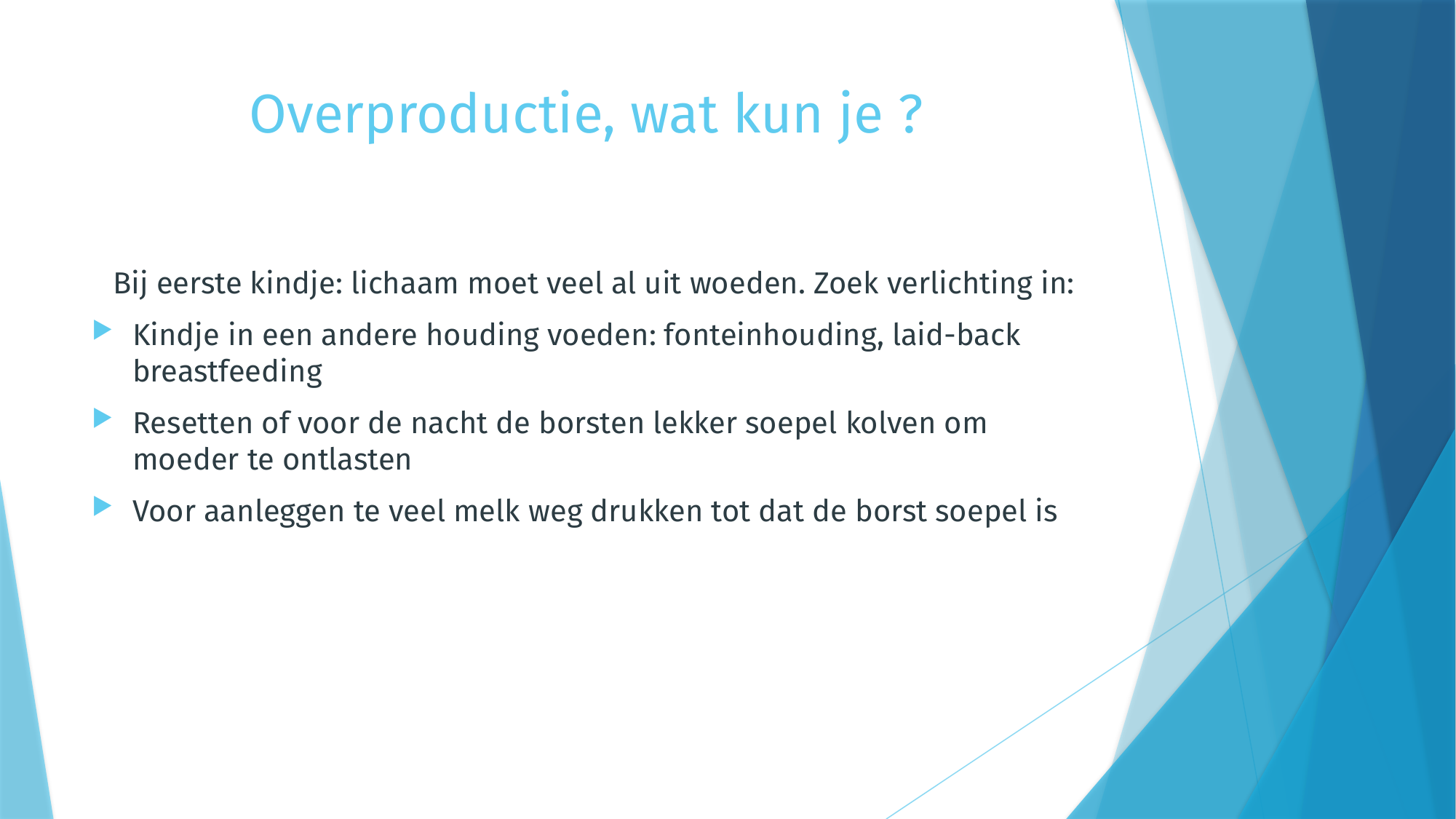

# Overproductie, wat kun je ?
Bij eerste kindje: lichaam moet veel al uit woeden. Zoek verlichting in:
Kindje in een andere houding voeden: fonteinhouding, laid-back breastfeeding
Resetten of voor de nacht de borsten lekker soepel kolven om moeder te ontlasten
Voor aanleggen te veel melk weg drukken tot dat de borst soepel is